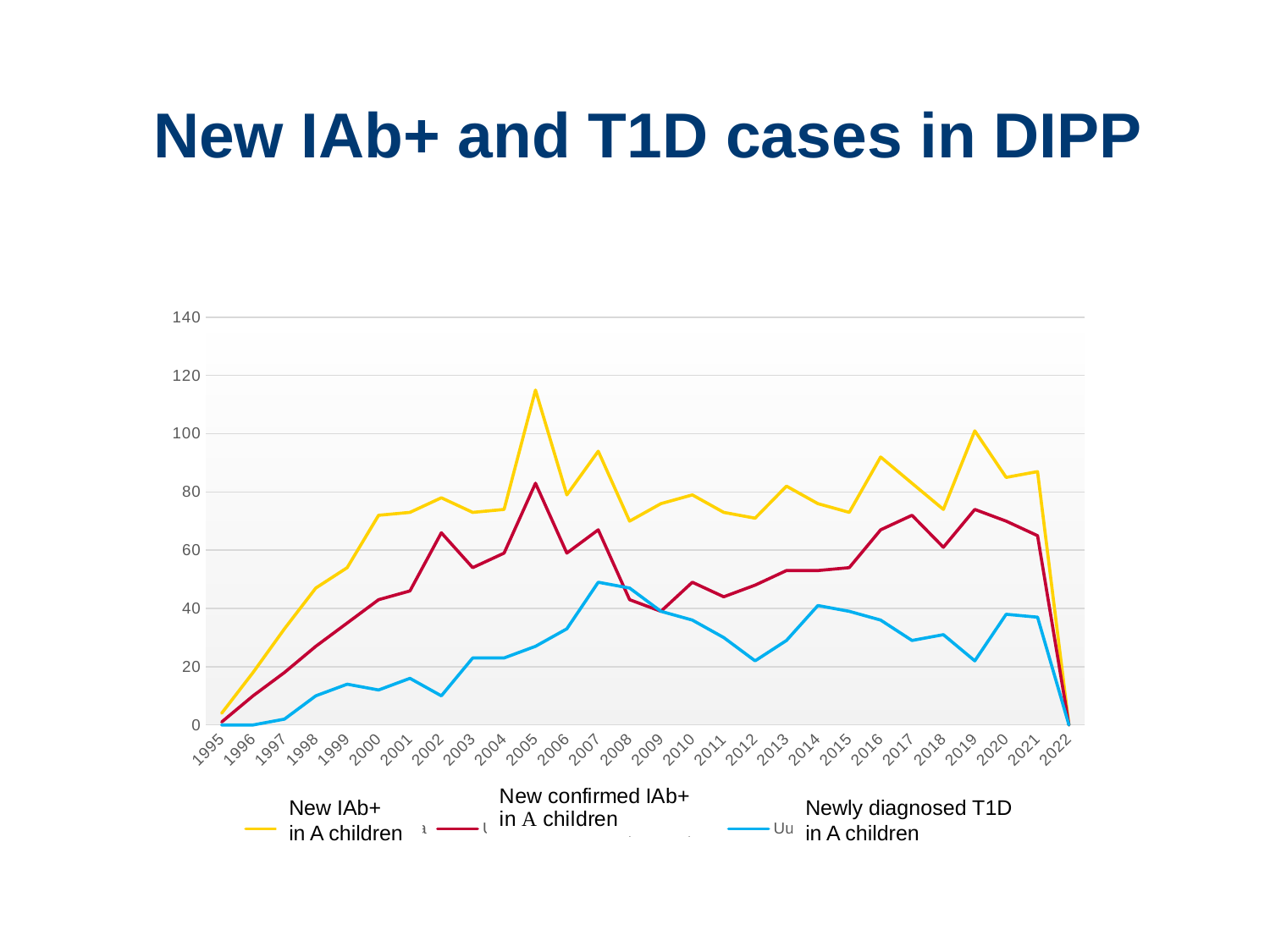

# New IAb+ and T1D cases in DIPP

[unsupported chart]

Newly diagnosed T1D in A children
New IAb+
in A children